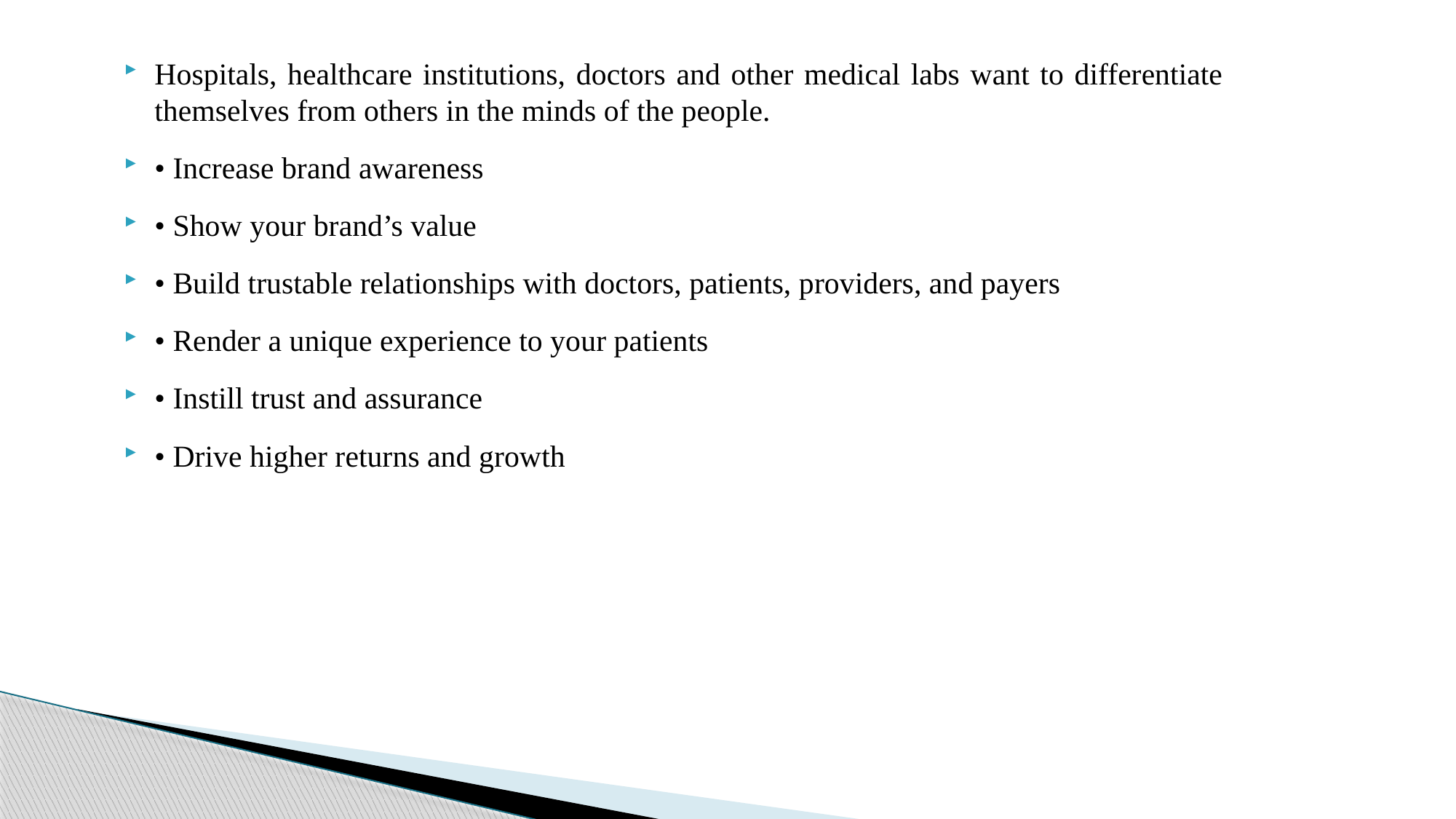

Hospitals, healthcare institutions, doctors and other medical labs want to differentiate themselves from others in the minds of the people.
• Increase brand awareness
• Show your brand’s value
• Build trustable relationships with doctors, patients, providers, and payers
• Render a unique experience to your patients
• Instill trust and assurance
• Drive higher returns and growth